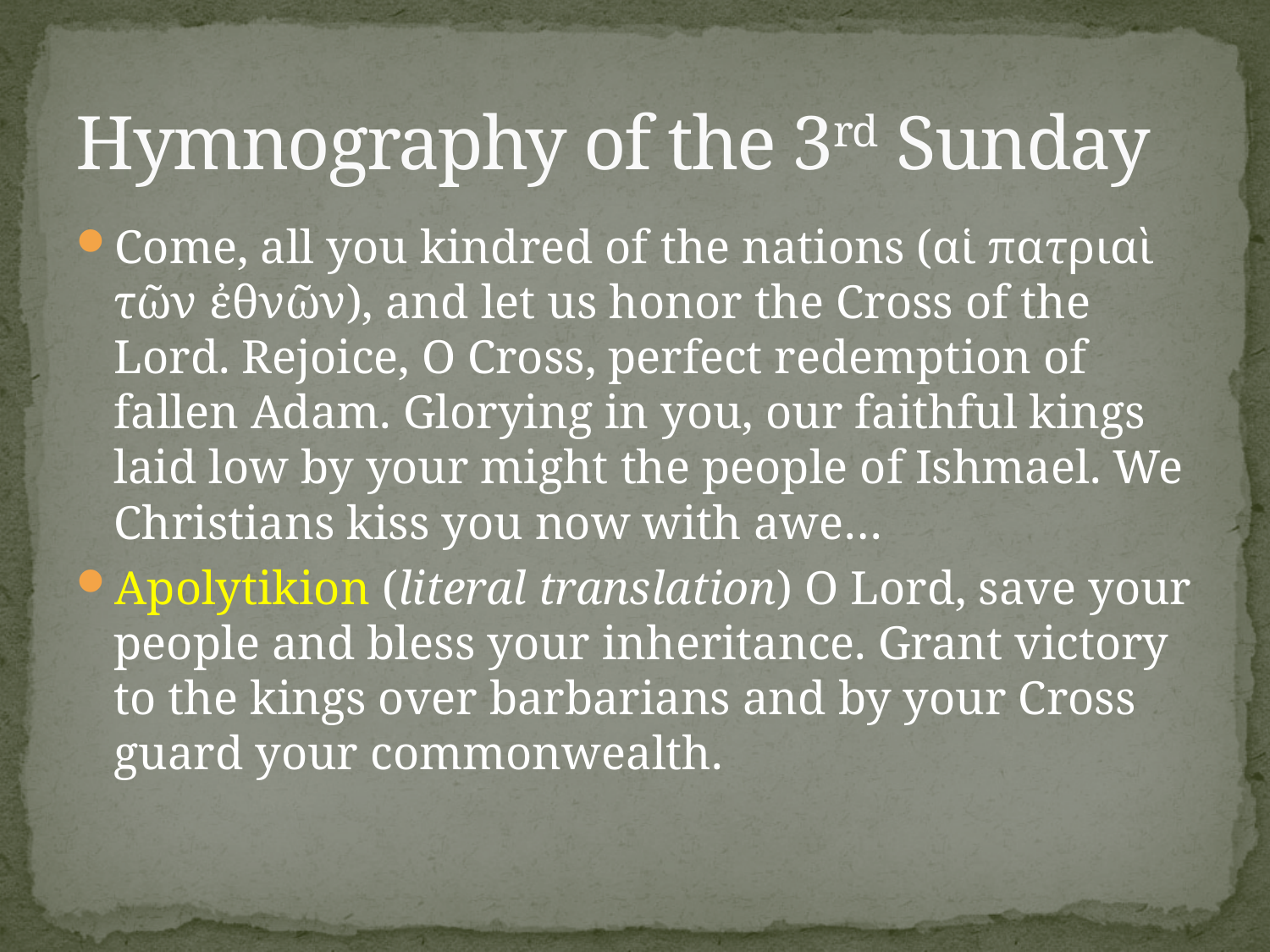

# Hymnography of the 3rd Sunday
Come, all you kindred of the nations (αἱ πατριαὶ τῶν ἐθνῶν), and let us honor the Cross of the Lord. Rejoice, O Cross, perfect redemption of fallen Adam. Glorying in you, our faithful kings laid low by your might the people of Ishmael. We Christians kiss you now with awe…
Apolytikion (literal translation) O Lord, save your people and bless your inheritance. Grant victory to the kings over barbarians and by your Cross guard your commonwealth.